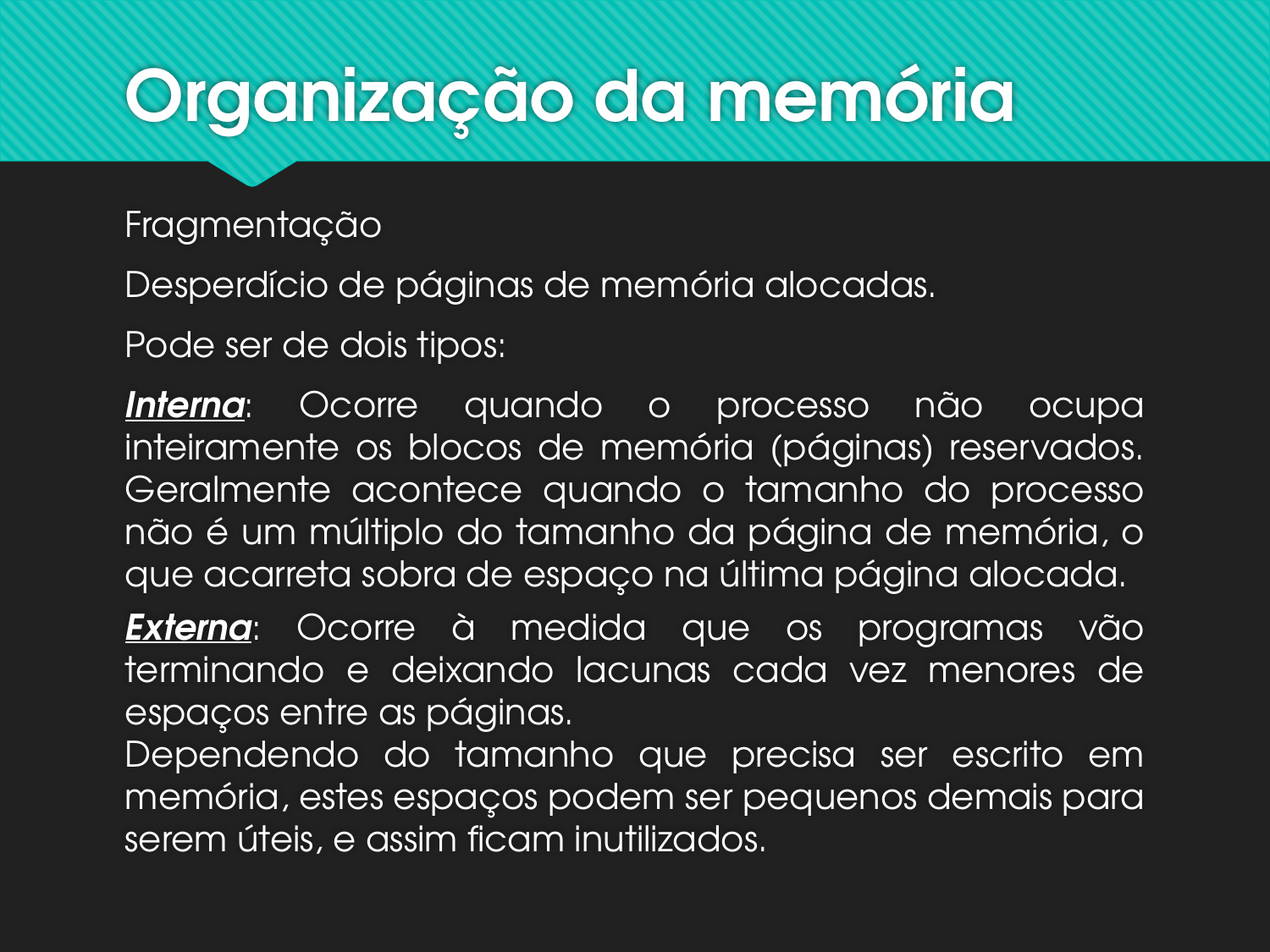

# Organização da memória
Fragmentação
Desperdício de páginas de memória alocadas.
Pode ser de dois tipos:
Interna: Ocorre quando o processo não ocupa inteiramente os blocos de memória (páginas) reservados. Geralmente acontece quando o tamanho do processo não é um múltiplo do tamanho da página de memória, o que acarreta sobra de espaço na última página alocada.
Externa: Ocorre à medida que os programas vão terminando e deixando lacunas cada vez menores de espaços entre as páginas.
Dependendo do tamanho que precisa ser escrito em memória, estes espaços podem ser pequenos demais para serem úteis, e assim ficam inutilizados.